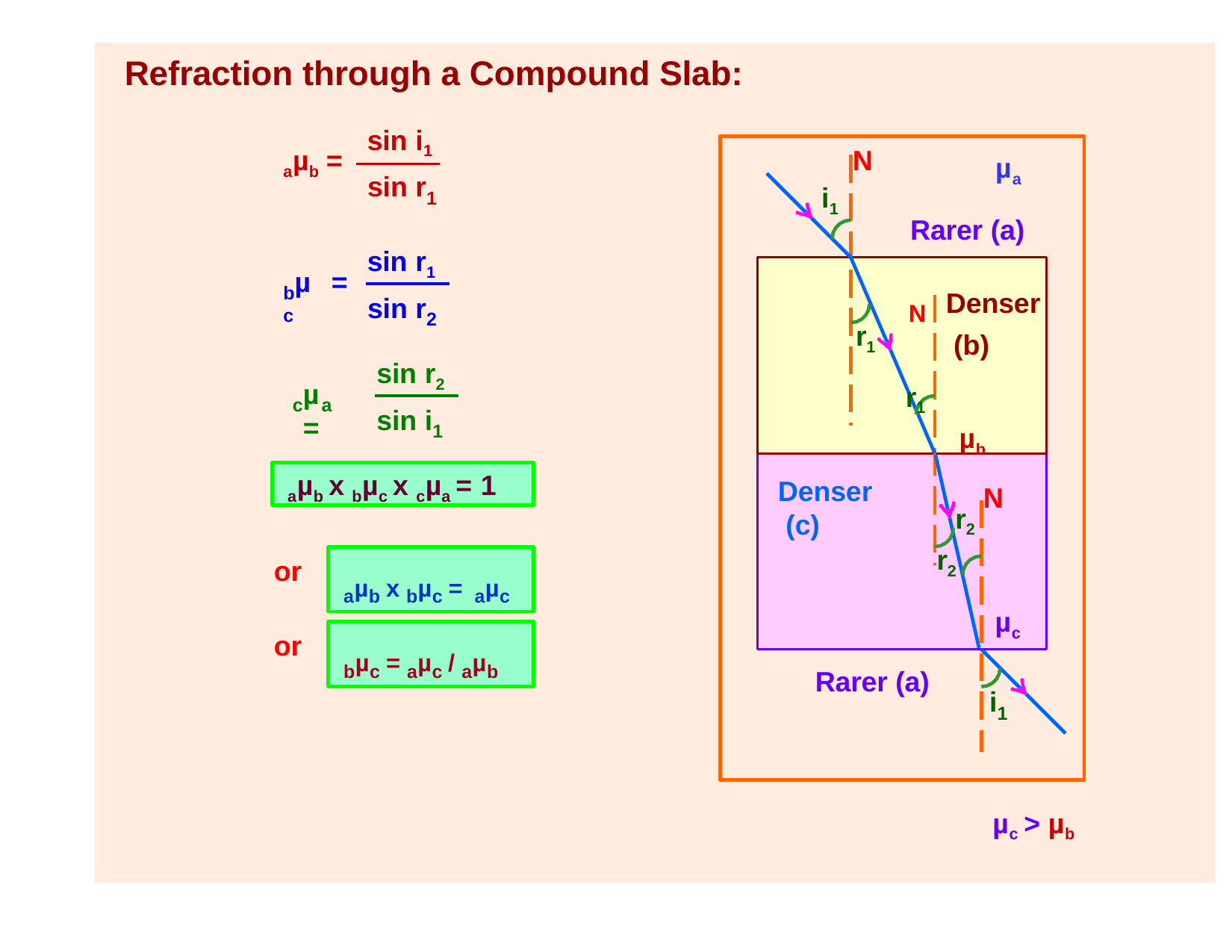

# Refraction through a Compound Slab:
sin i1

aµb =
N
µa
Rarer (a)

sin r
i1
1

sin r1
µ	=
N	Denser  (b)
r1
µb
b	c

sin r

2
r1
sin r2
µ	=
c	a

sin i
1
aµb x bµc x cµa = 1
Denser  (c)
N
r2
r2
µc

aµb x bµc = aµc
or
bµc = aµc / aµb
or
Rarer (a)
i
1
µc > µb